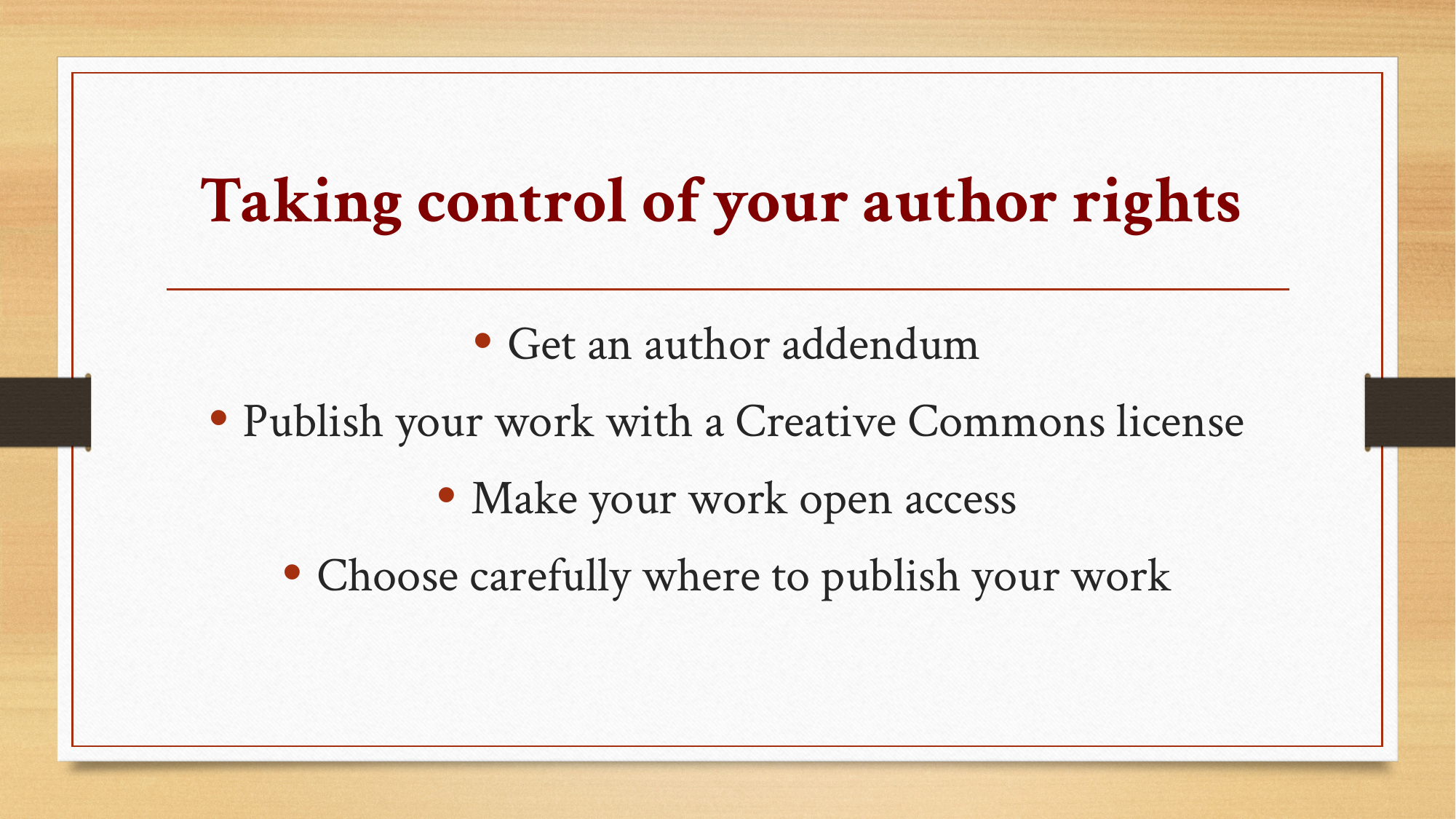

# Taking control of your author rights
Get an author addendum
Publish your work with a Creative Commons license
Make your work open access
Choose carefully where to publish your work